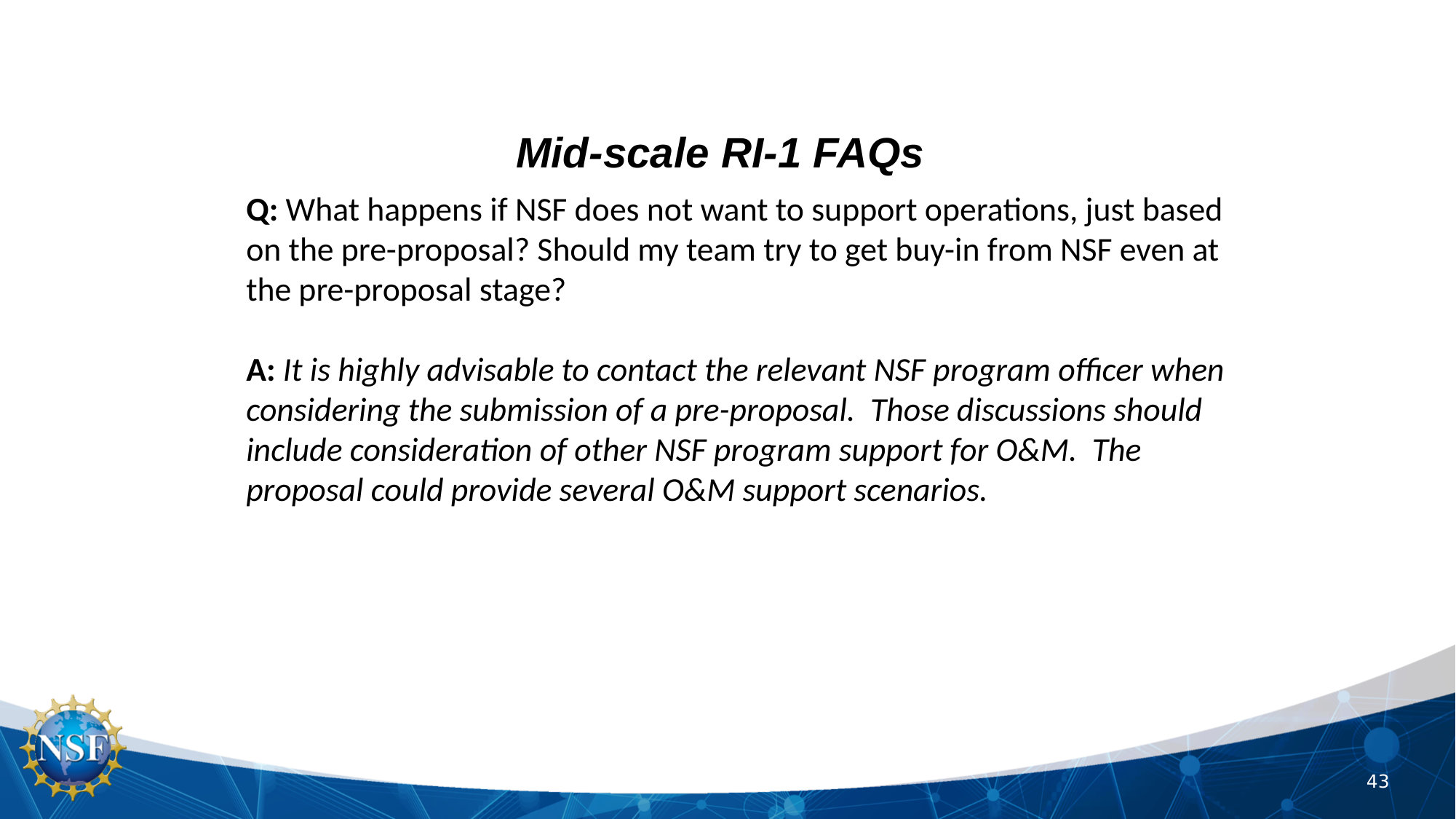

Mid-scale RI-1 FAQs
Q: What happens if NSF does not want to support operations, just based on the pre-proposal? Should my team try to get buy-in from NSF even at the pre-proposal stage?

A: It is highly advisable to contact the relevant NSF program officer when considering the submission of a pre-proposal.  Those discussions should include consideration of other NSF program support for O&M.  The proposal could provide several O&M support scenarios.

43